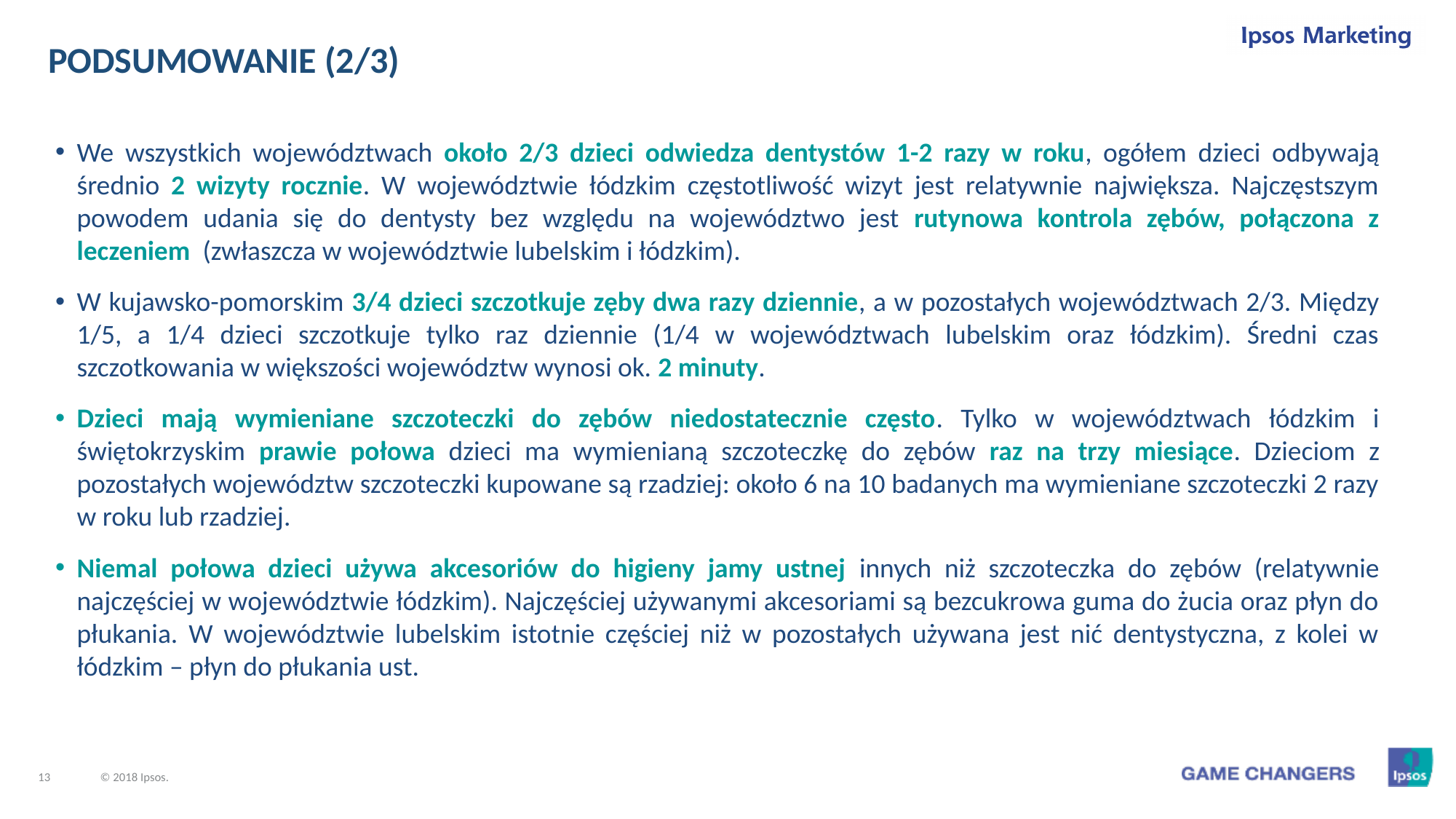

PODSUMOWANIE (2/3)
We wszystkich województwach około 2/3 dzieci odwiedza dentystów 1-2 razy w roku, ogółem dzieci odbywają średnio 2 wizyty rocznie. W województwie łódzkim częstotliwość wizyt jest relatywnie największa. Najczęstszym powodem udania się do dentysty bez względu na województwo jest rutynowa kontrola zębów, połączona z leczeniem  (zwłaszcza w województwie lubelskim i łódzkim).
W kujawsko-pomorskim 3/4 dzieci szczotkuje zęby dwa razy dziennie, a w pozostałych województwach 2/3. Między 1/5, a 1/4 dzieci szczotkuje tylko raz dziennie (1/4 w województwach lubelskim oraz łódzkim). Średni czas szczotkowania w większości województw wynosi ok. 2 minuty.
Dzieci mają wymieniane szczoteczki do zębów niedostatecznie często. Tylko w województwach łódzkim i świętokrzyskim prawie połowa dzieci ma wymienianą szczoteczkę do zębów raz na trzy miesiące. Dzieciom z pozostałych województw szczoteczki kupowane są rzadziej: około 6 na 10 badanych ma wymieniane szczoteczki 2 razy w roku lub rzadziej.
Niemal połowa dzieci używa akcesoriów do higieny jamy ustnej innych niż szczoteczka do zębów (relatywnie najczęściej w województwie łódzkim). Najczęściej używanymi akcesoriami są bezcukrowa guma do żucia oraz płyn do płukania. W województwie lubelskim istotnie częściej niż w pozostałych używana jest nić dentystyczna, z kolei w łódzkim – płyn do płukania ust.